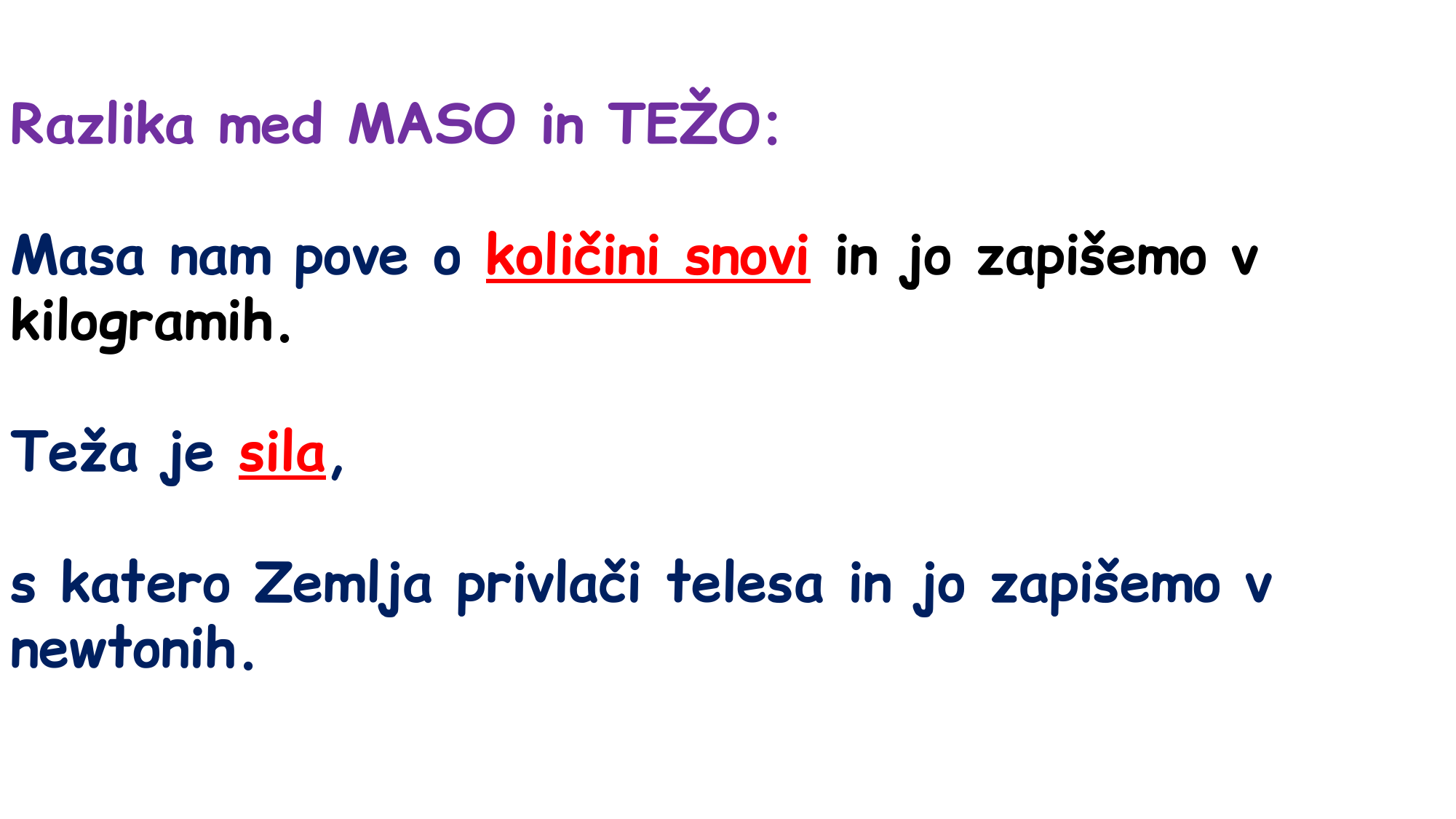

Razlika med MASO in TEŽO:

Masa nam pove o količini snovi in jo zapišemo v kilogramih.

Teža je sila,

s katero Zemlja privlači telesa in jo zapišemo v newtonih.